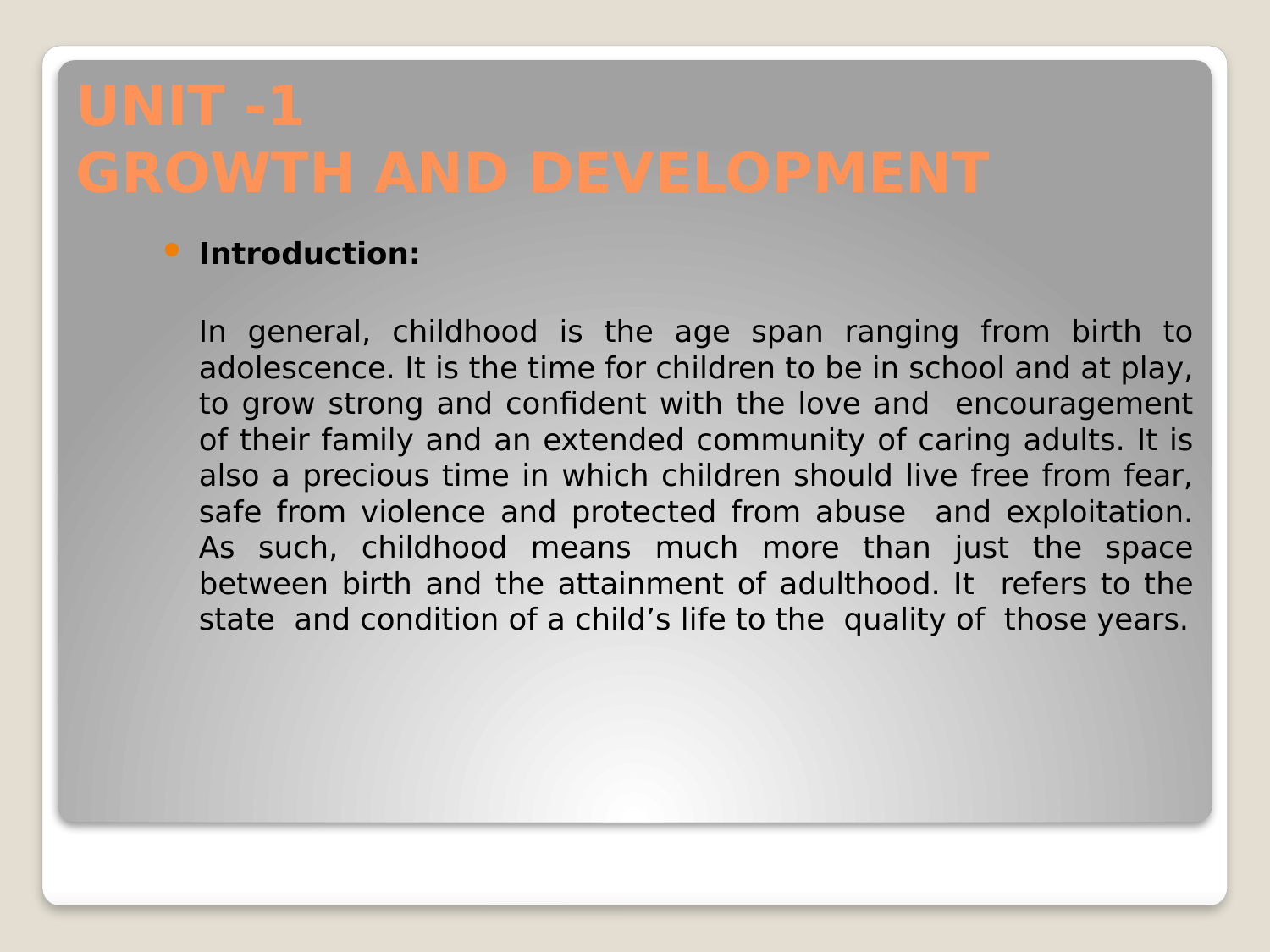

# UNIT -1 GROWTH AND DEVELOPMENT
Introduction:

		In general, childhood is the age span ranging from birth to adolescence. It is the time for children to be in school and at play, to grow strong and confident with the love and  encouragement of their family and an extended community of caring adults. It is also a precious time in which children should live free from fear, safe from violence and protected from abuse  and exploitation. As such, childhood means much more than just the space between birth and the attainment of adulthood. It  refers to the state  and condition of a child’s life to the  quality of  those years.